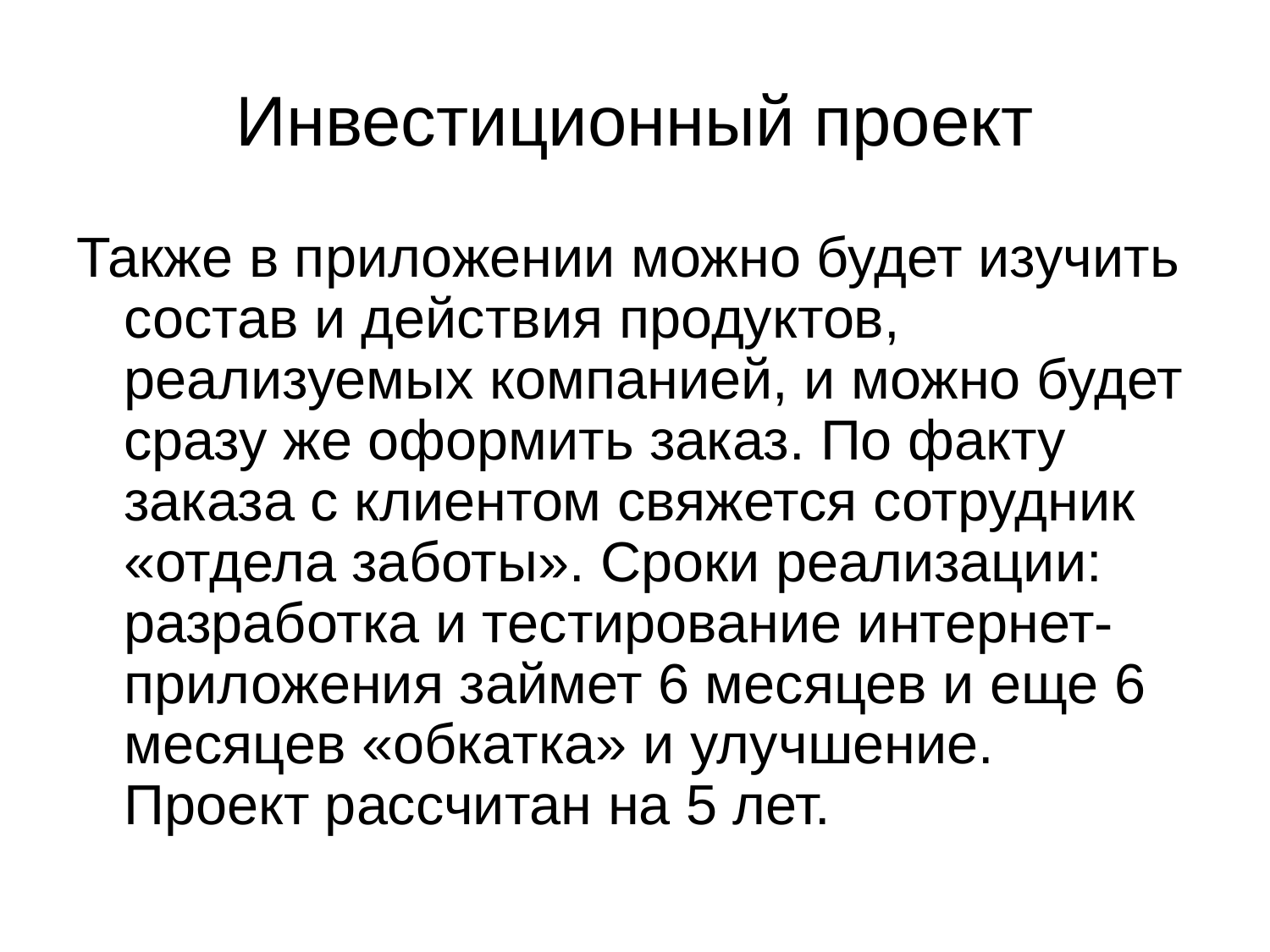

# Инвестиционный проект
Также в приложении можно будет изучить состав и действия продуктов, реализуемых компанией, и можно будет сразу же оформить заказ. По факту заказа с клиентом свяжется сотрудник «отдела заботы». Сроки реализации: разработка и тестирование интернет-приложения займет 6 месяцев и еще 6 месяцев «обкатка» и улучшение. Проект рассчитан на 5 лет.